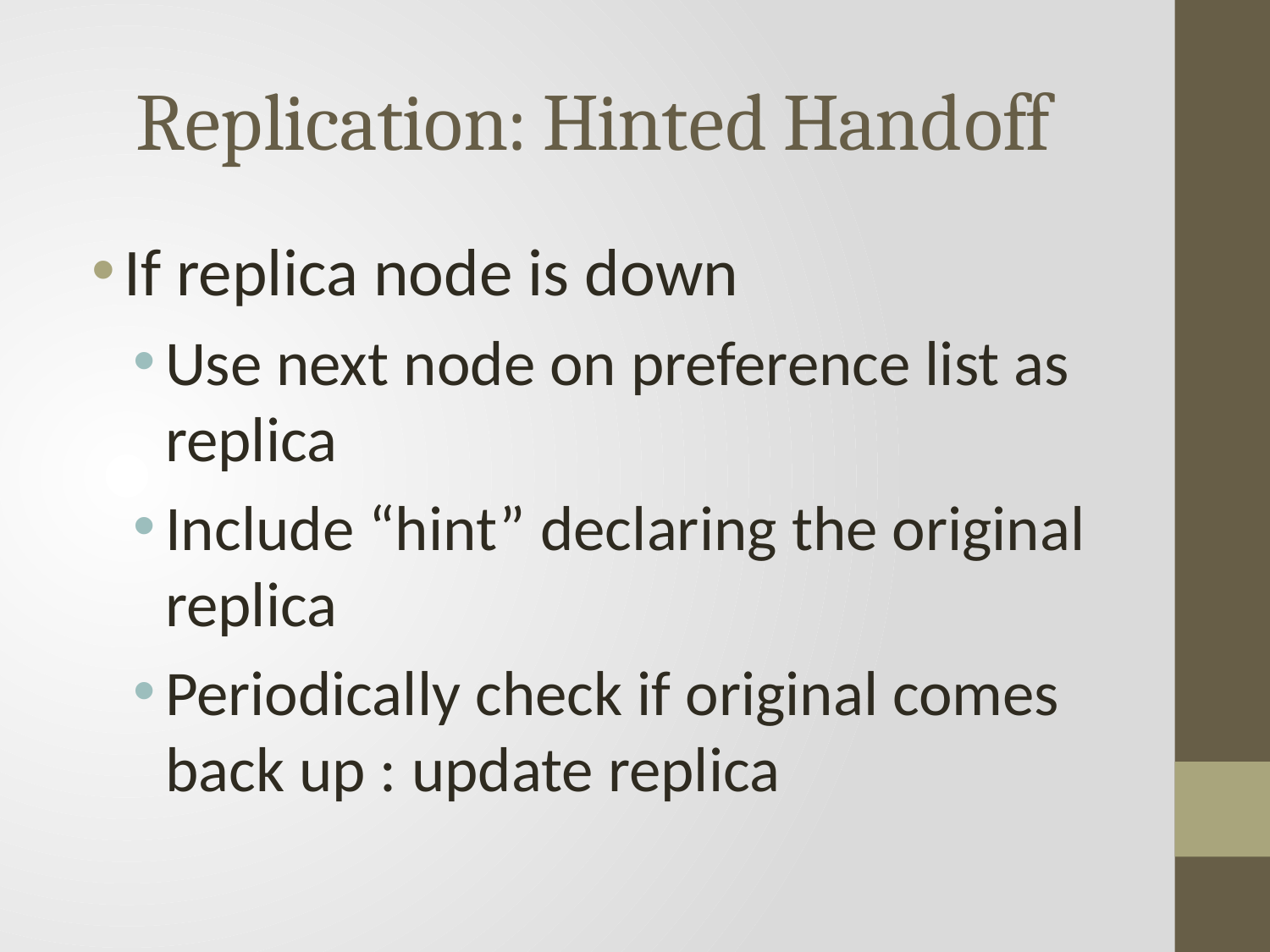

# Replication: Hinted Handoff
If replica node is down
Use next node on preference list as replica
Include “hint” declaring the original replica
Periodically check if original comes back up : update replica